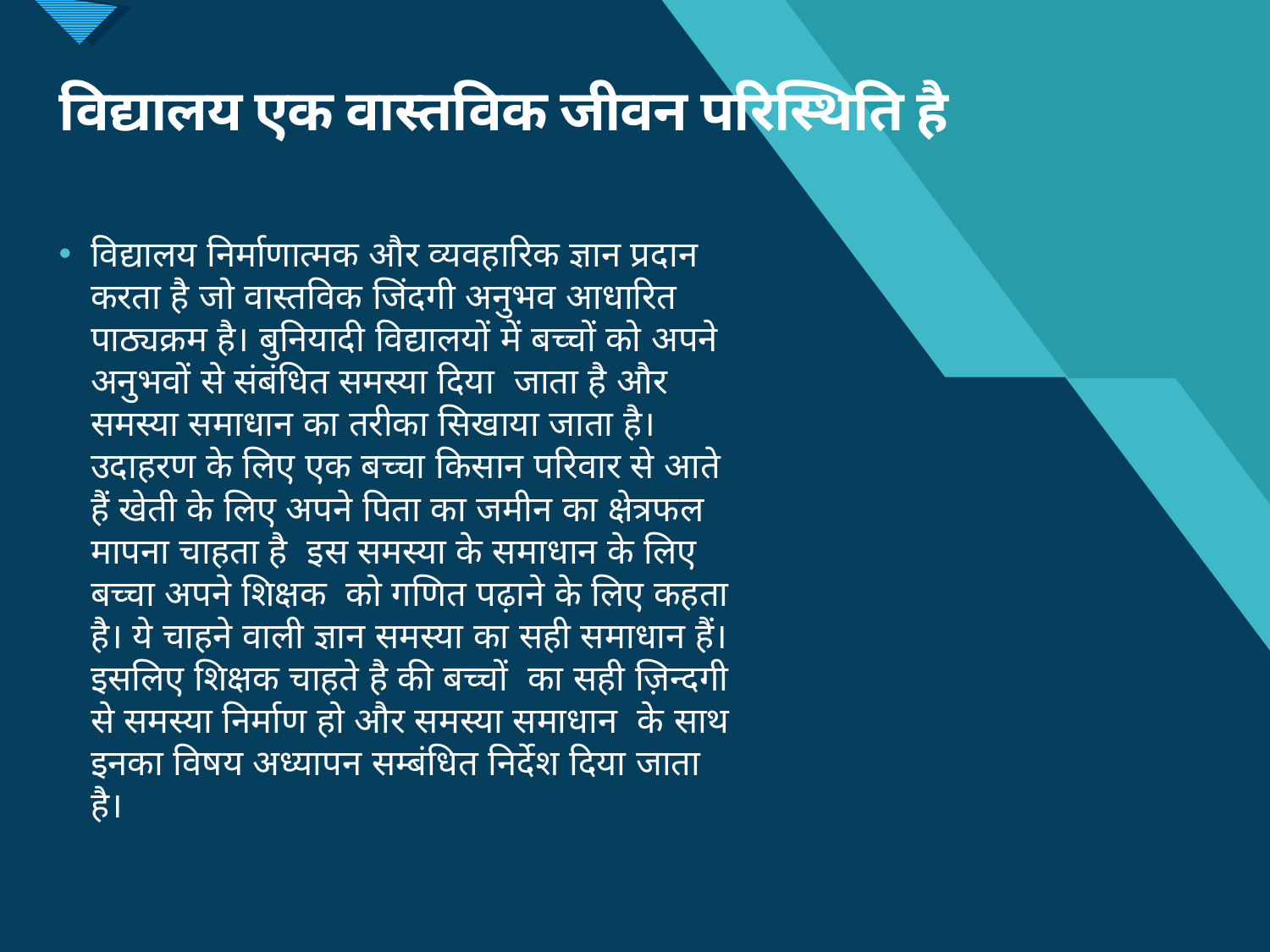

# विद्यालय एक वास्तविक जीवन परिस्थिति है
विद्यालय निर्माणात्मक और व्यवहारिक ज्ञान प्रदान करता है जो वास्तविक जिंदगी अनुभव आधारित पाठ्यक्रम है। बुनियादी विद्यालयों में बच्चों को अपने अनुभवों से संबंधित समस्या दिया  जाता है और समस्या समाधान का तरीका सिखाया जाता है। उदाहरण के लिए एक बच्चा किसान परिवार से आते हैं खेती के लिए अपने पिता का जमीन का क्षेत्रफल मापना चाहता है  इस समस्या के समाधान के लिए बच्चा अपने शिक्षक  को गणित पढ़ाने के लिए कहता है। ये चाहने वाली ज्ञान समस्या का सही समाधान हैं। इसलिए शिक्षक चाहते है की बच्चों  का सही ज़िन्दगी से समस्या निर्माण हो और समस्या समाधान  के साथ इनका विषय अध्यापन सम्बंधित निर्देश दिया जाता है।